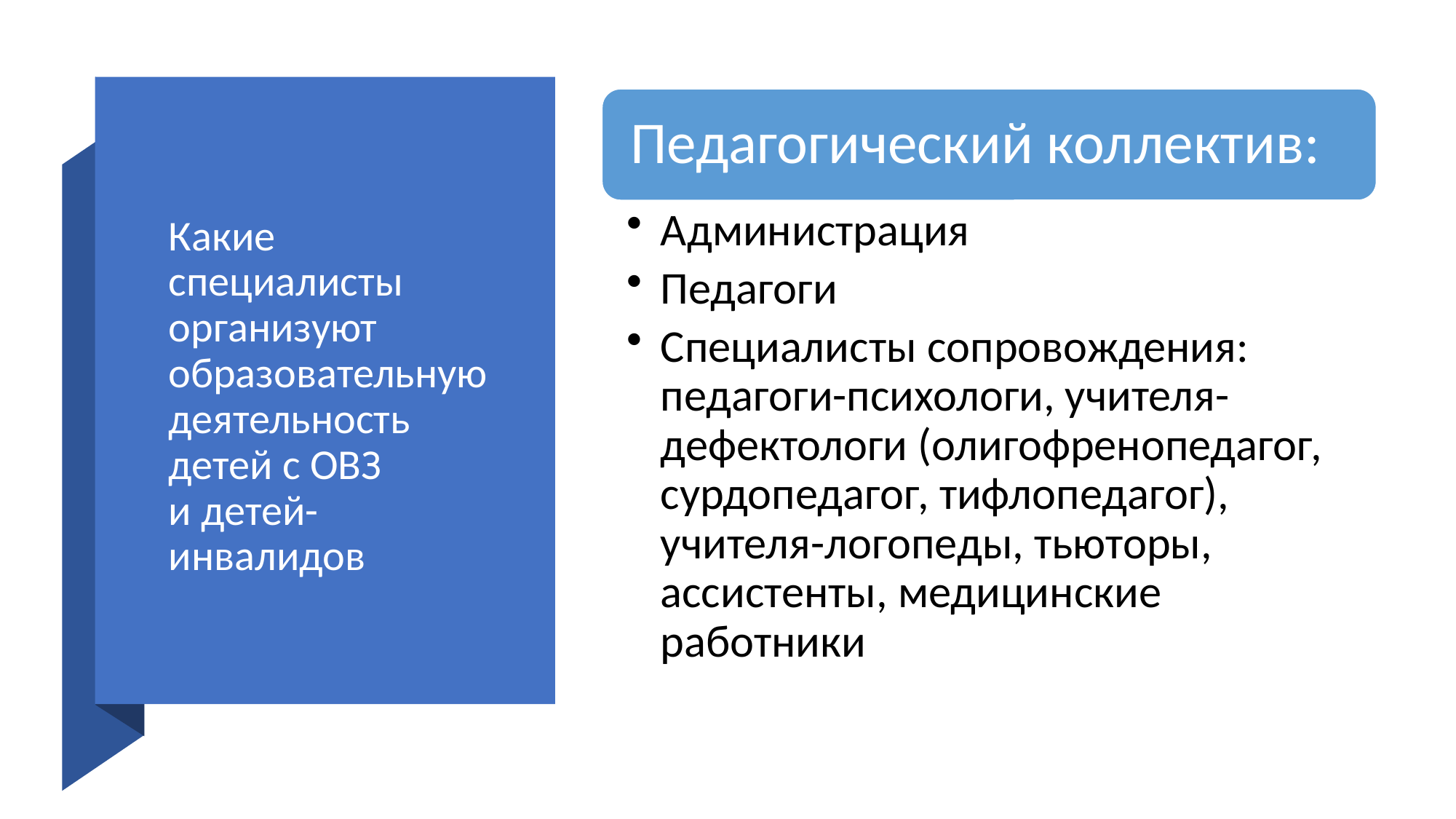

Педагогический коллектив:
Администрация
Педагоги
Специалисты сопровождения: педагоги-психологи, учителя-дефектологи (олигофренопедагог, сурдопедагог, тифлопедагог), учителя-логопеды, тьюторы, ассистенты, медицинские работники

# Какие специалисты организуют образовательную деятельность детей с ОВЗ и детей-инвалидов